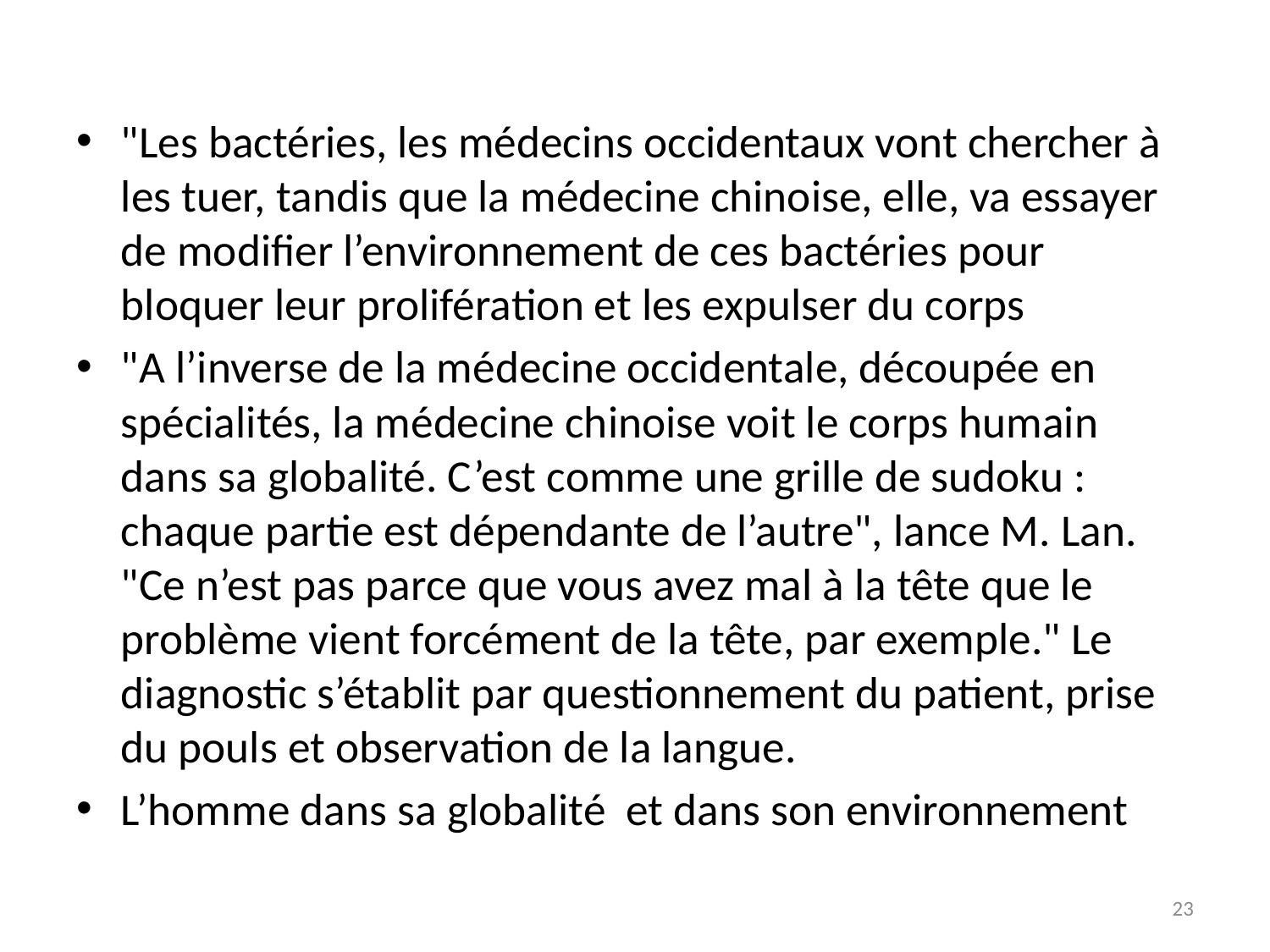

#
"Les bactéries, les médecins occidentaux vont chercher à les tuer, tandis que la médecine chinoise, elle, va essayer de modifier l’environnement de ces bactéries pour bloquer leur prolifération et les expulser du corps
"A l’inverse de la médecine occidentale, découpée en spécialités, la médecine chinoise voit le corps humain dans sa globalité. C’est comme une grille de sudoku : chaque partie est dépendante de l’autre", lance M. Lan. "Ce n’est pas parce que vous avez mal à la tête que le problème vient forcément de la tête, par exemple." Le diagnostic s’établit par questionnement du patient, prise du pouls et observation de la langue.
L’homme dans sa globalité  et dans son environnement

23